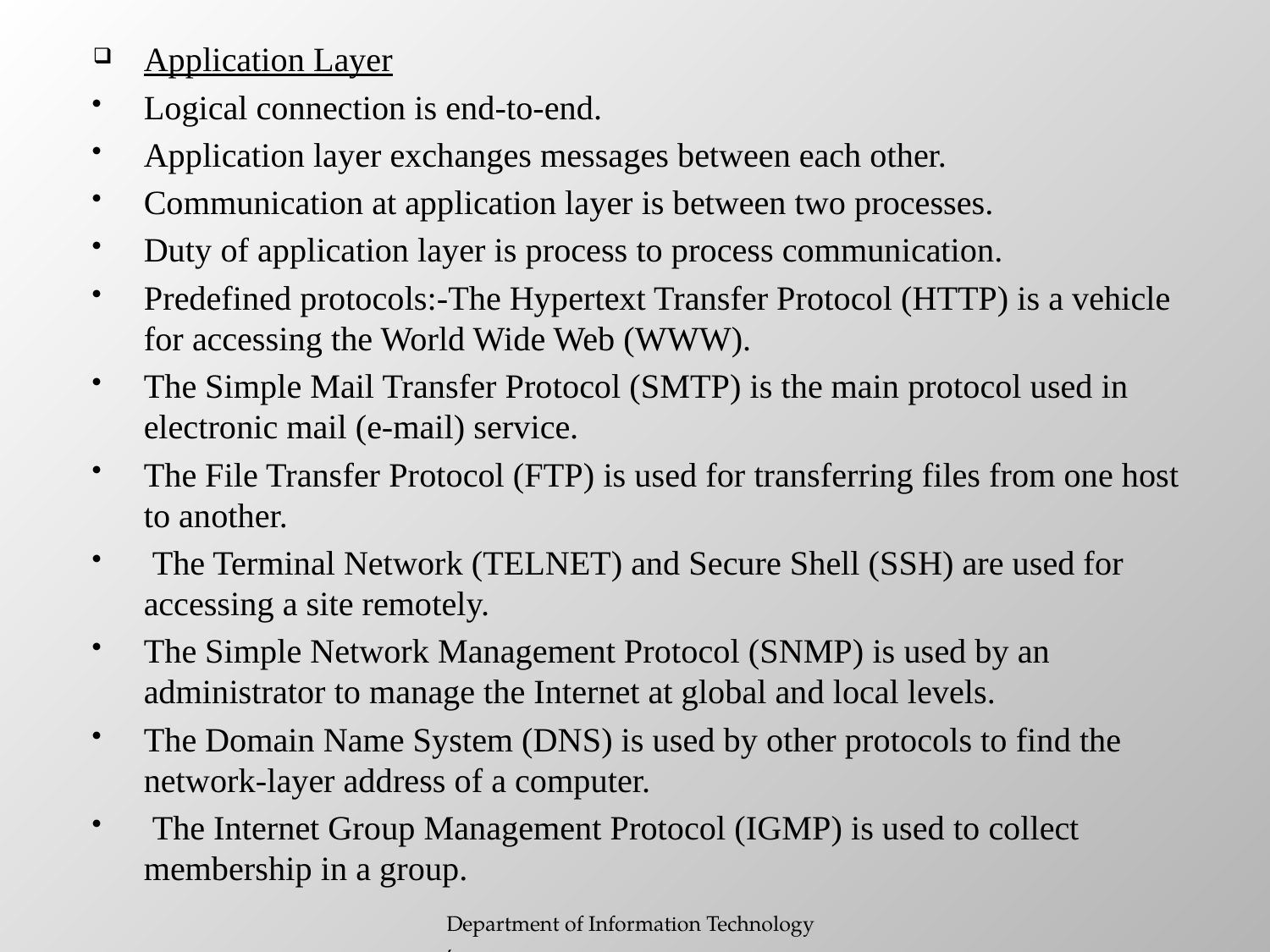

Application Layer
Logical connection is end-to-end.
Application layer exchanges messages between each other.
Communication at application layer is between two processes.
Duty of application layer is process to process communication.
Predefined protocols:-The Hypertext Transfer Protocol (HTTP) is a vehicle for accessing the World Wide Web (WWW).
The Simple Mail Transfer Protocol (SMTP) is the main protocol used in electronic mail (e-mail) service.
The File Transfer Protocol (FTP) is used for transferring files from one host to another.
 The Terminal Network (TELNET) and Secure Shell (SSH) are used for accessing a site remotely.
The Simple Network Management Protocol (SNMP) is used by an administrator to manage the Internet at global and local levels.
The Domain Name System (DNS) is used by other protocols to find the network-layer address of a computer.
 The Internet Group Management Protocol (IGMP) is used to collect membership in a group.
Department of Information Technology ,                                                                                        SIES College of Arts, Science & Commerce (Autonomous)